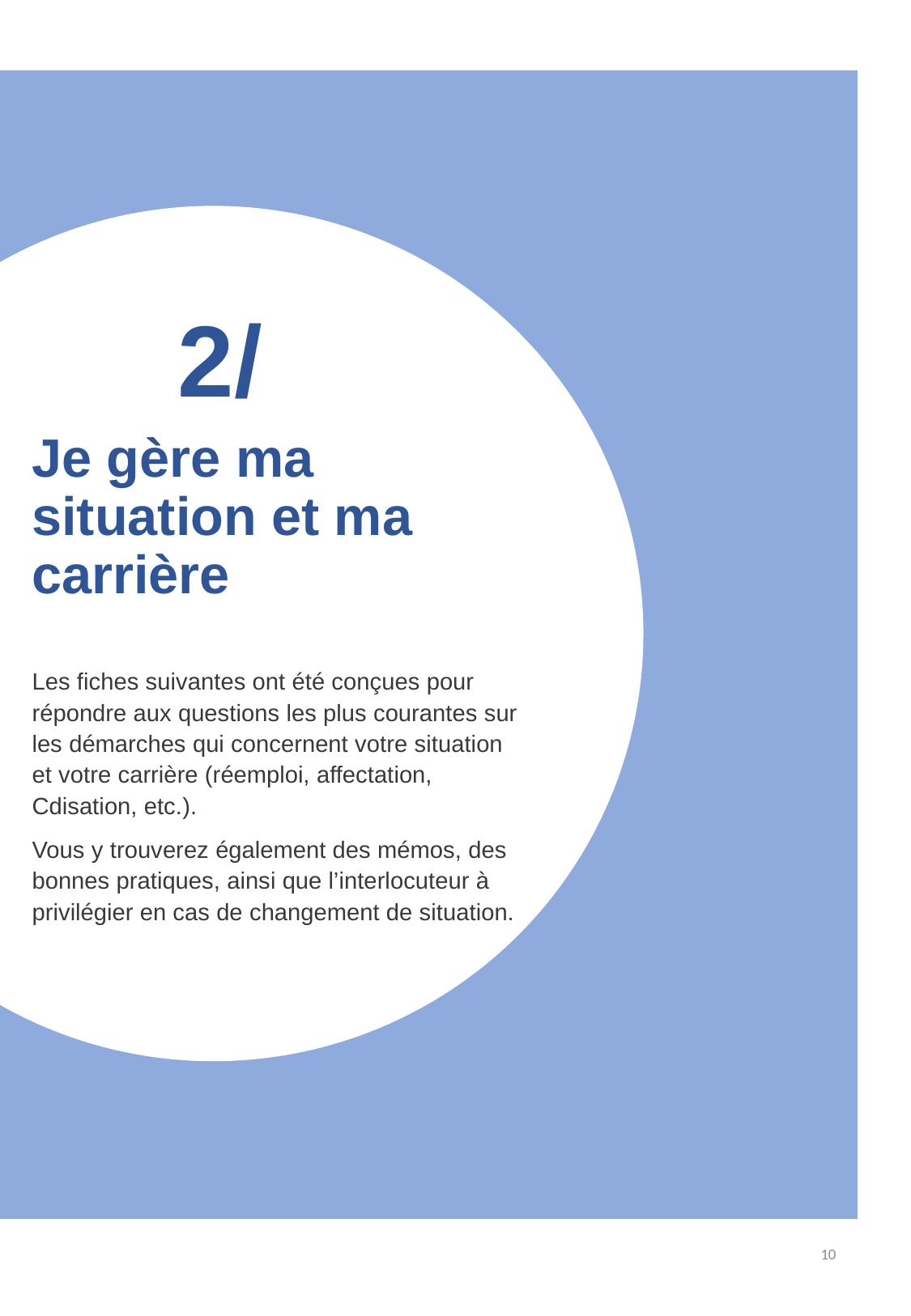

2/
# Je gère ma situation et ma carrière
Les fiches suivantes ont été conçues pour répondre aux questions les plus courantes sur les démarches qui concernent votre situation et votre carrière (réemploi, affectation, Cdisation, etc.).
Vous y trouverez également des mémos, des bonnes pratiques, ainsi que l’interlocuteur à privilégier en cas de changement de situation.

10